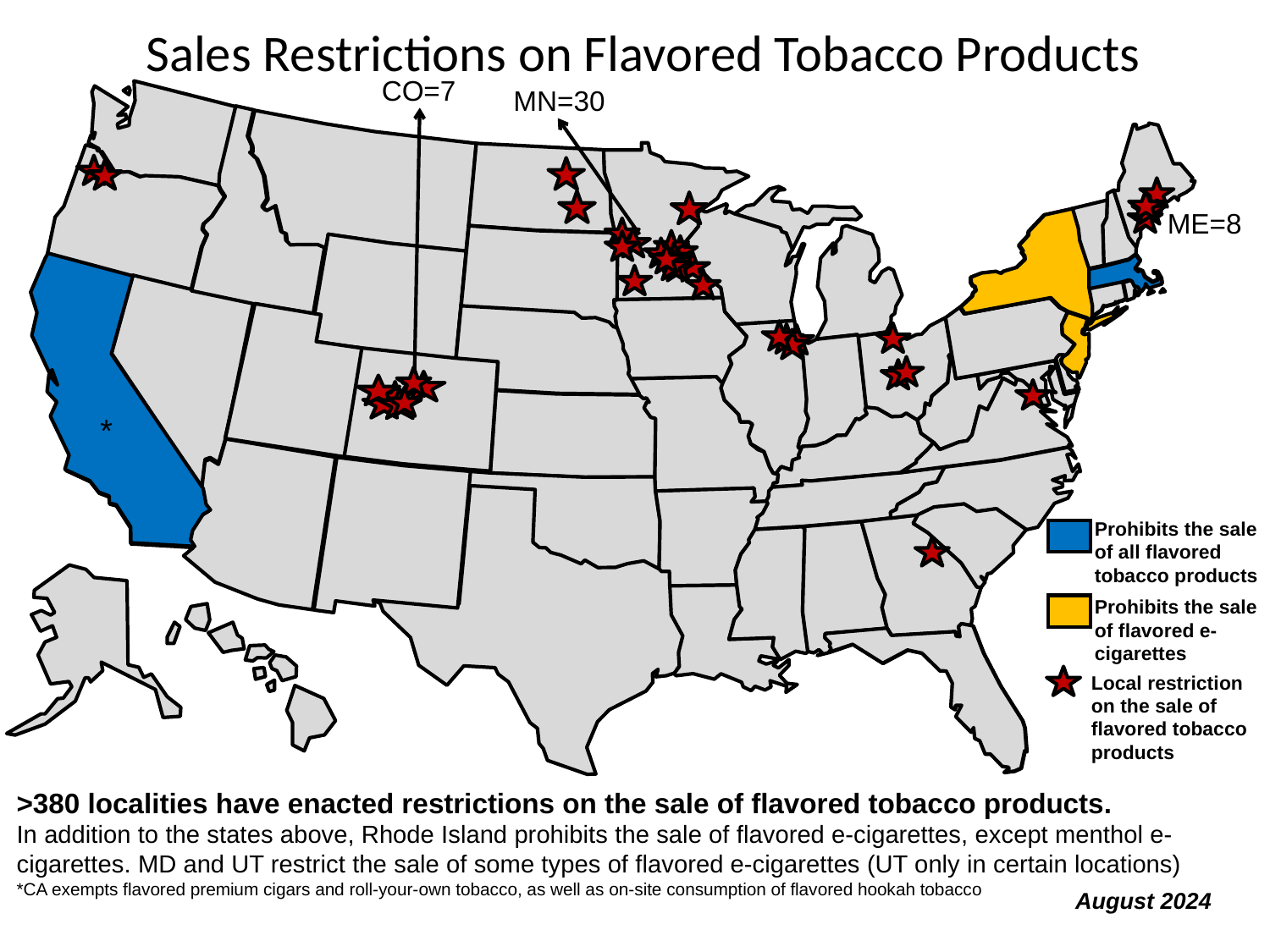

Sales Restrictions on Flavored Tobacco Products
CO=7
MN=30

ME=8

*

Prohibits the sale of all flavored tobacco products

Prohibits the sale of flavored e-cigarettes

Local restriction on the sale of flavored tobacco products

>380 localities have enacted restrictions on the sale of flavored tobacco products.
In addition to the states above, Rhode Island prohibits the sale of flavored e-cigarettes, except menthol e-cigarettes. MD and UT restrict the sale of some types of flavored e-cigarettes (UT only in certain locations)
*CA exempts flavored premium cigars and roll-your-own tobacco, as well as on-site consumption of flavored hookah tobacco

August 2024